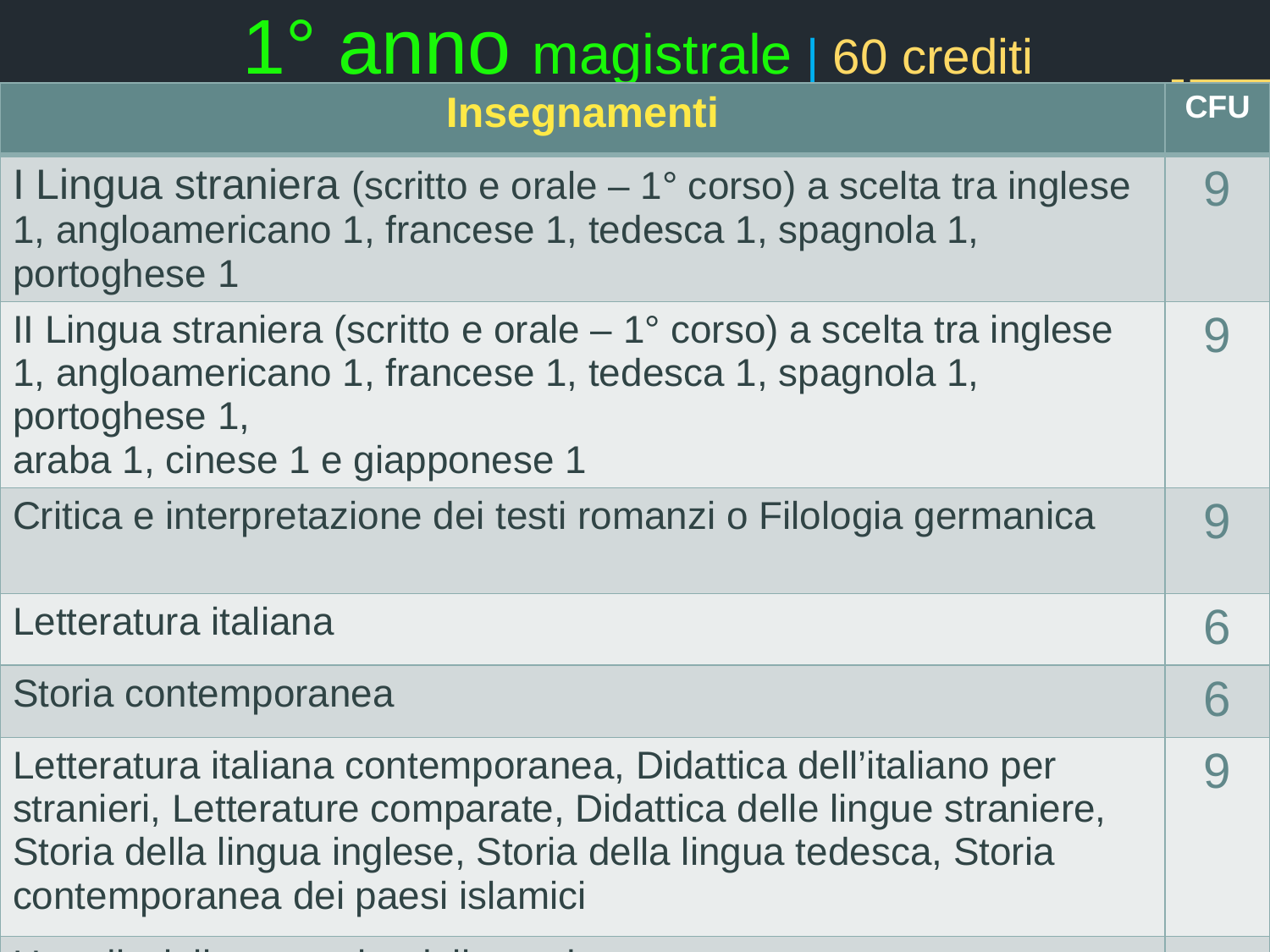

# 1° anno magistrale | 60 crediti
| Insegnamenti | CFU |
| --- | --- |
| I Lingua straniera (scritto e orale – 1° corso) a scelta tra inglese 1, angloamericano 1, francese 1, tedesca 1, spagnola 1, portoghese 1 | 9 |
| II Lingua straniera (scritto e orale – 1° corso) a scelta tra inglese 1, angloamericano 1, francese 1, tedesca 1, spagnola 1, portoghese 1, araba 1, cinese 1 e giapponese 1 | 9 |
| Critica e interpretazione dei testi romanzi o Filologia germanica | 9 |
| Letteratura italiana | 6 |
| Storia contemporanea | 6 |
| Letteratura italiana contemporanea, Didattica dell’italiano per stranieri, Letterature comparate, Didattica delle lingue straniere, Storia della lingua inglese, Storia della lingua tedesca, Storia contemporanea dei paesi islamici | 9 |
| Una disciplina a scelta dello studente | 9 |